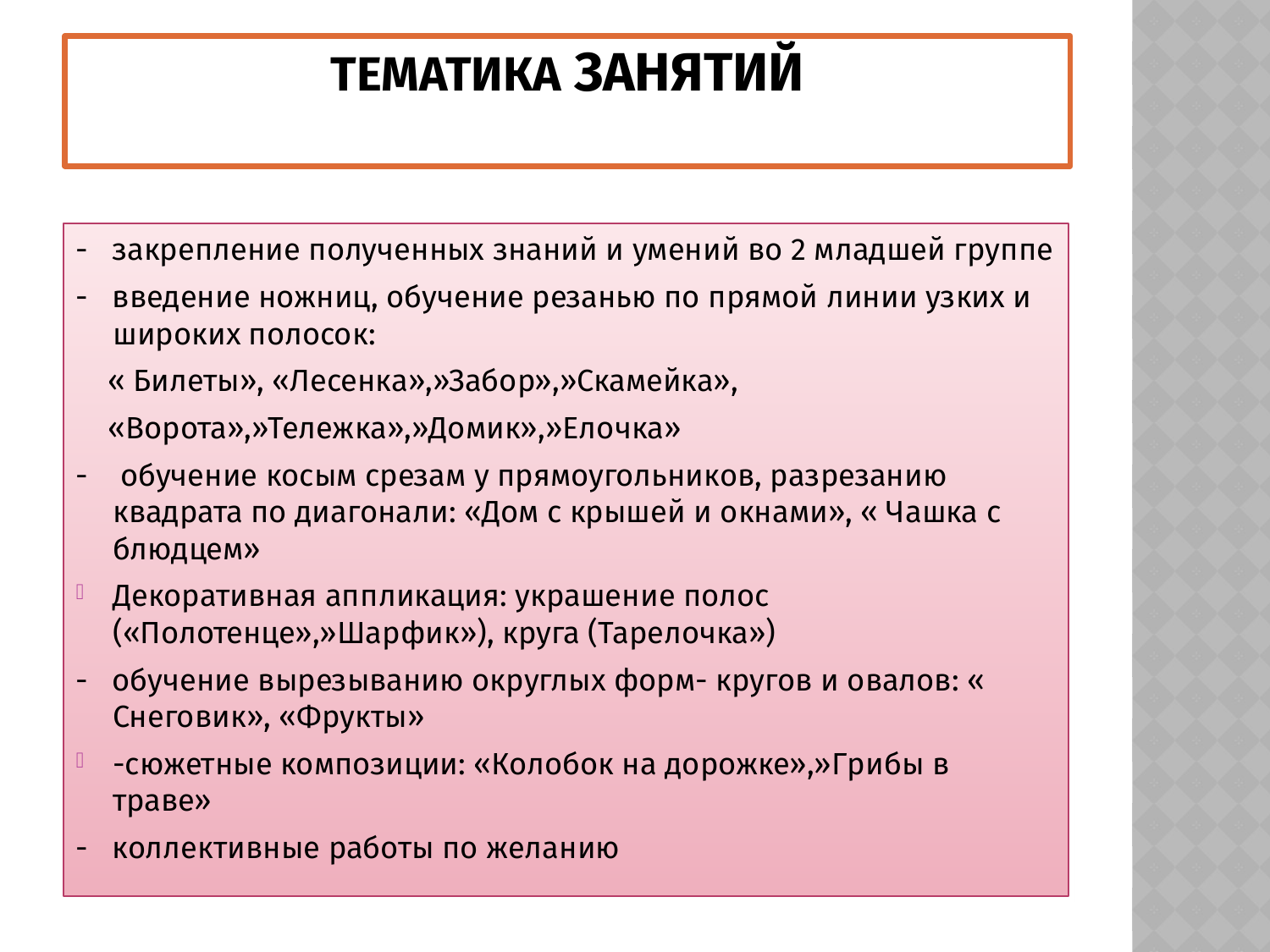

# Тематика занятий
-   закрепление полученных знаний и умений во 2 младшей группе
-   введение ножниц, обучение резанью по прямой линии узких и широких полосок:
    « Билеты», «Лесенка»,»Забор»,»Скамейка»,
    «Ворота»,»Тележка»,»Домик»,»Елочка»
-    обучение косым срезам у прямоугольников, разрезанию      квадрата по диагонали: «Дом с крышей и окнами», « Чашка с блюдцем»
Декоративная аппликация: украшение полос («Полотенце»,»Шарфик»), круга (Тарелочка»)
-   обучение вырезыванию округлых форм- кругов и овалов: « Снеговик», «Фрукты»
-сюжетные композиции: «Колобок на дорожке»,»Грибы в траве»
-   коллективные работы по желанию